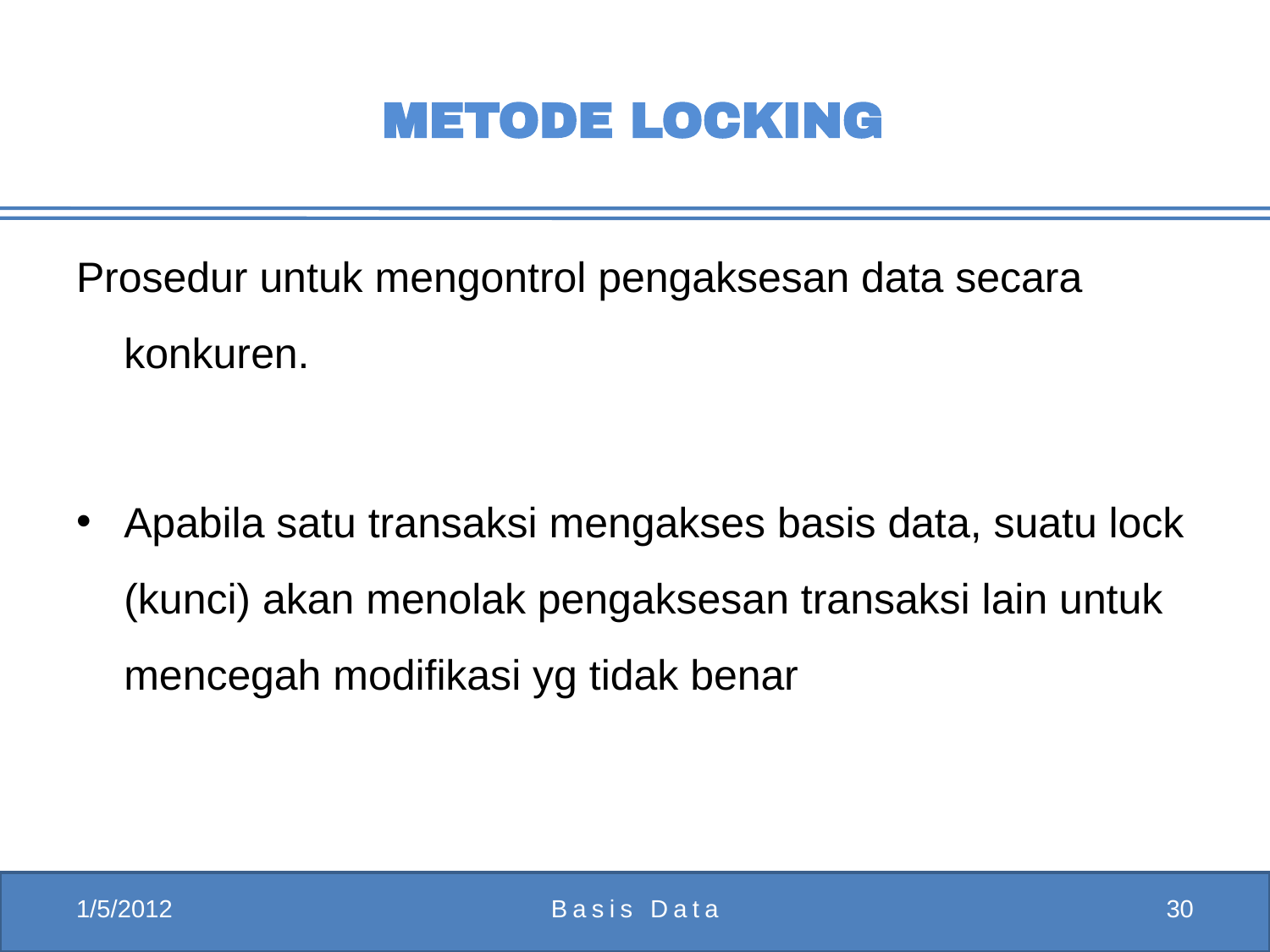

# METODE LOCKING
Prosedur untuk mengontrol pengaksesan data secara konkuren.

Apabila satu transaksi mengakses basis data, suatu lock (kunci) akan menolak pengaksesan transaksi lain untuk mencegah modifikasi yg tidak benar
1/5/2012
Basis Data
30